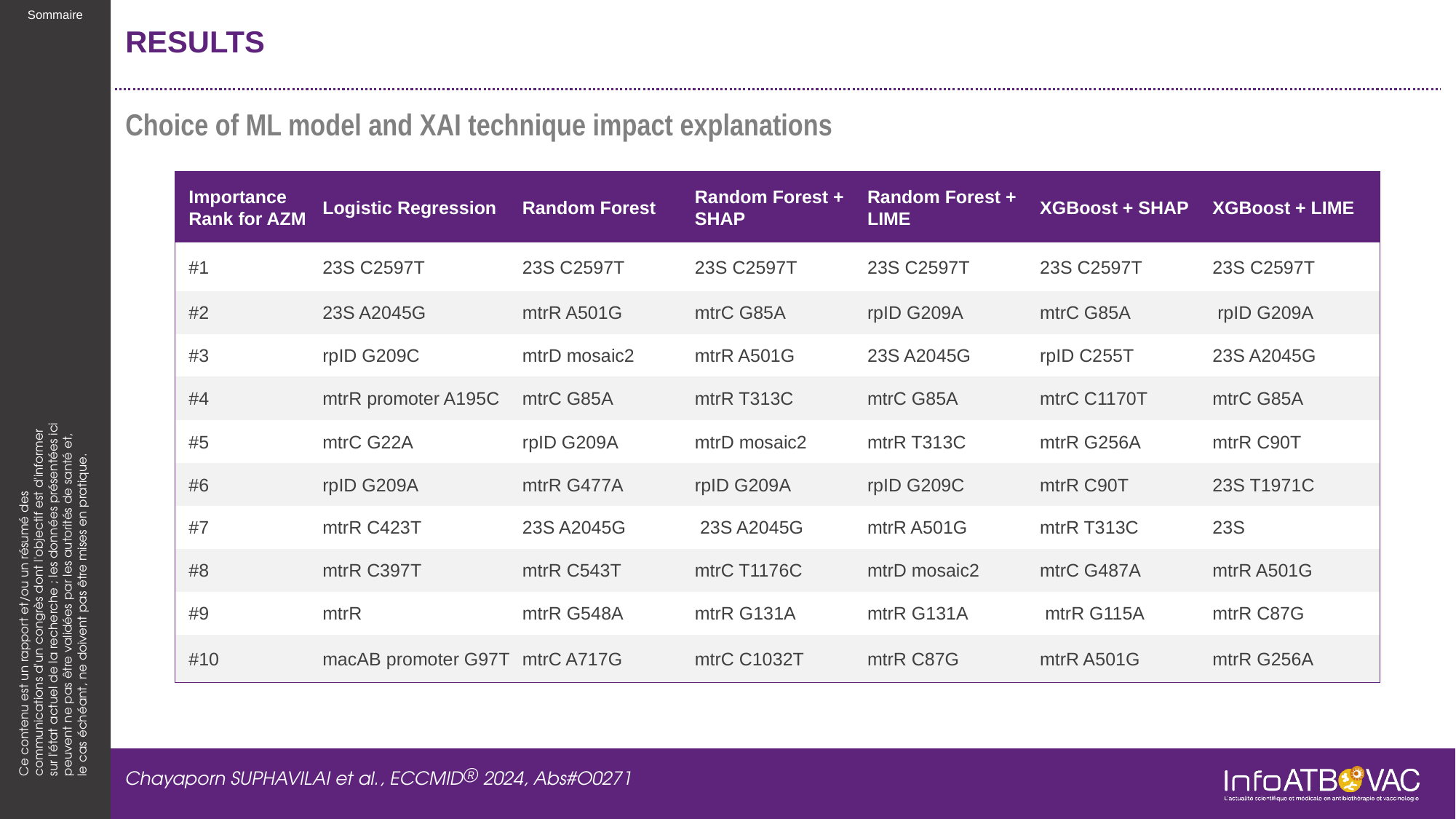

# RESULTS
Choice of ML model and XAI technique impact explanations
| Importance Rank for AZM | Logistic Regression | Random Forest | Random Forest + SHAP | Random Forest + LIME | XGBoost + SHAP | XGBoost + LIME |
| --- | --- | --- | --- | --- | --- | --- |
| #1 | 23S C2597T | 23S C2597T | 23S C2597T | 23S C2597T | 23S C2597T | 23S C2597T |
| #2 | 23S A2045G | mtrR A501G | mtrC G85A | rpID G209A | mtrC G85A | rpID G209A |
| #3 | rpID G209C | mtrD mosaic2 | mtrR A501G | 23S A2045G | rpID C255T | 23S A2045G |
| #4 | mtrR promoter A195C | mtrC G85A | mtrR T313C | mtrC G85A | mtrC C1170T | mtrC G85A |
| #5 | mtrC G22A | rpID G209A | mtrD mosaic2 | mtrR T313C | mtrR G256A | mtrR C90T |
| #6 | rpID G209A | mtrR G477A | rpID G209A | rpID G209C | mtrR C90T | 23S T1971C |
| #7 | mtrR C423T | 23S A2045G | 23S A2045G | mtrR A501G | mtrR T313C | 23S |
| #8 | mtrR C397T | mtrR C543T | mtrC T1176C | mtrD mosaic2 | mtrC G487A | mtrR A501G |
| #9 | mtrR | mtrR G548A | mtrR G131A | mtrR G131A | mtrR G115A | mtrR C87G |
| #10 | macAB promoter G97T | mtrC A717G | mtrC C1032T | mtrR C87G | mtrR A501G | mtrR G256A |
Chayaporn SUPHAVILAI et al., ECCMIDⓇ 2024, Abs#O0271